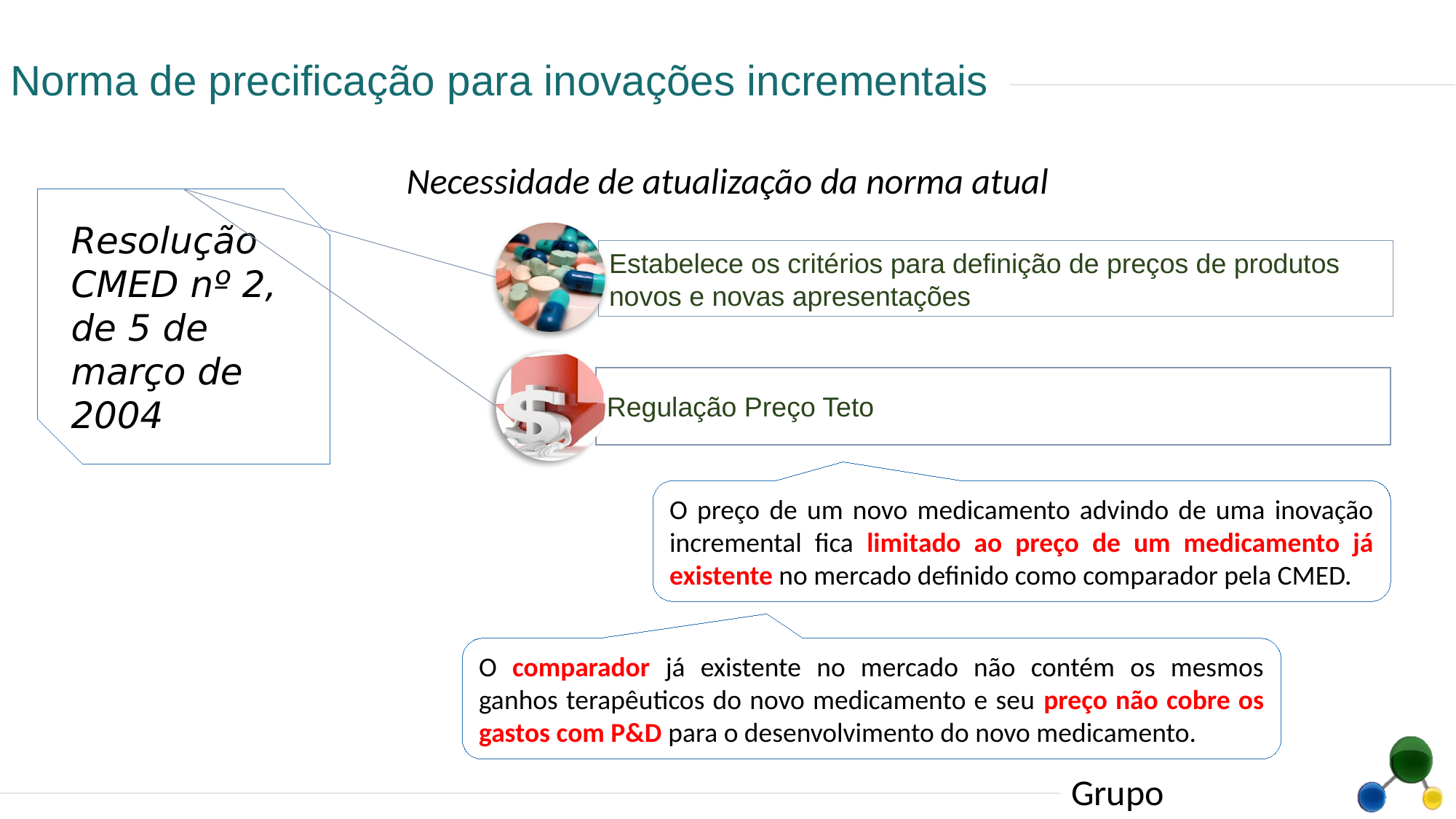

# Norma de precificação para inovações incrementais
Necessidade de atualização da norma atual
Resolução CMED nº 2, de 5 de março de 2004

Estabelece os critérios para definição de preços de produtos novos e novas apresentações

Regulação Preço Teto
O preço de um novo medicamento advindo de uma inovação incremental fica limitado ao preço de um medicamento já existente no mercado definido como comparador pela CMED.
O comparador já existente no mercado não contém os mesmos ganhos terapêuticos do novo medicamento e seu preço não cobre os gastos com P&D para o desenvolvimento do novo medicamento.